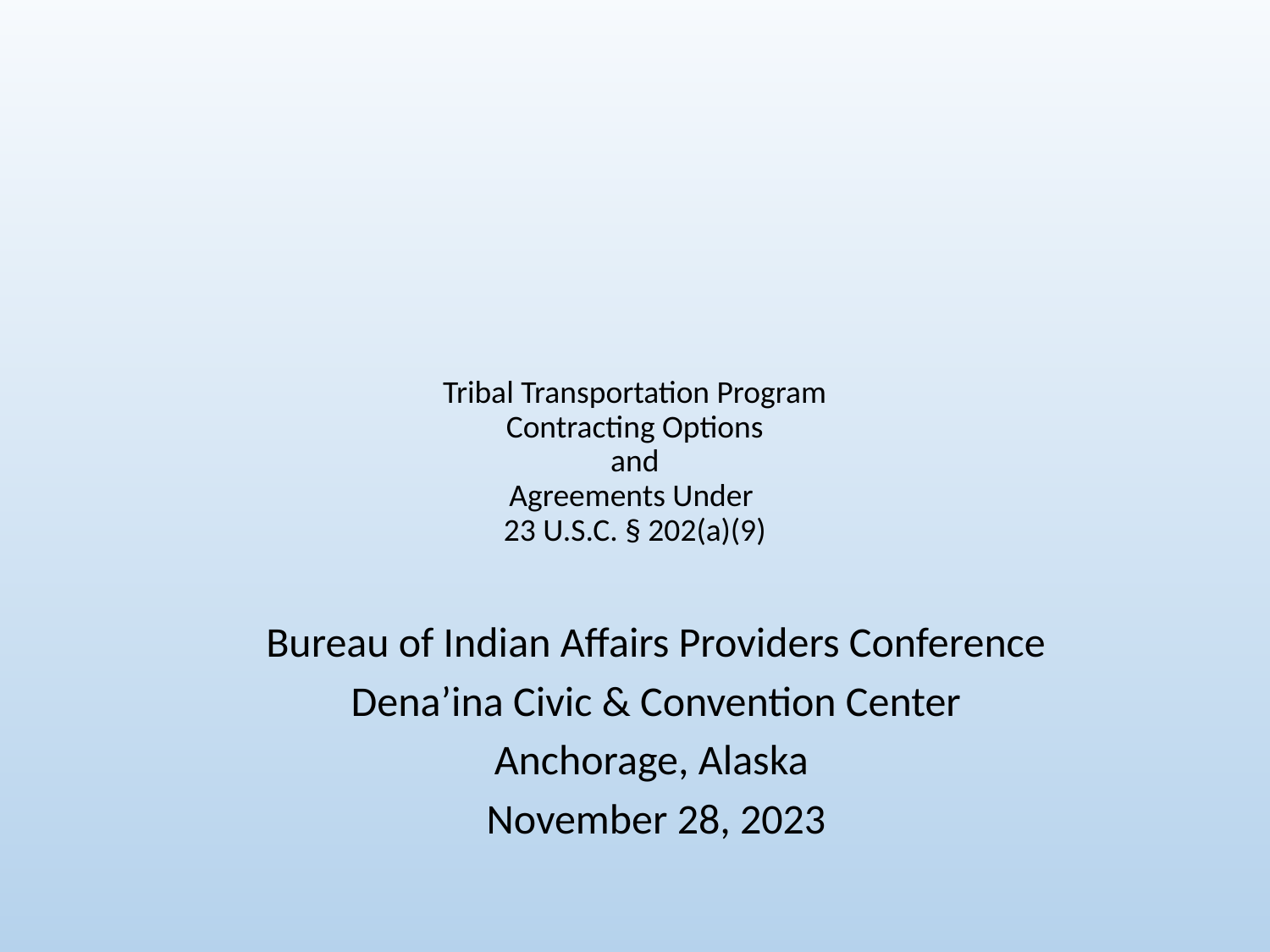

# Tribal Transportation Program Contracting Options and Agreements Under 23 U.S.C. § 202(a)(9)

Bureau of Indian Affairs Providers Conference
Dena’ina Civic & Convention Center
Anchorage, Alaska
November 28, 2023